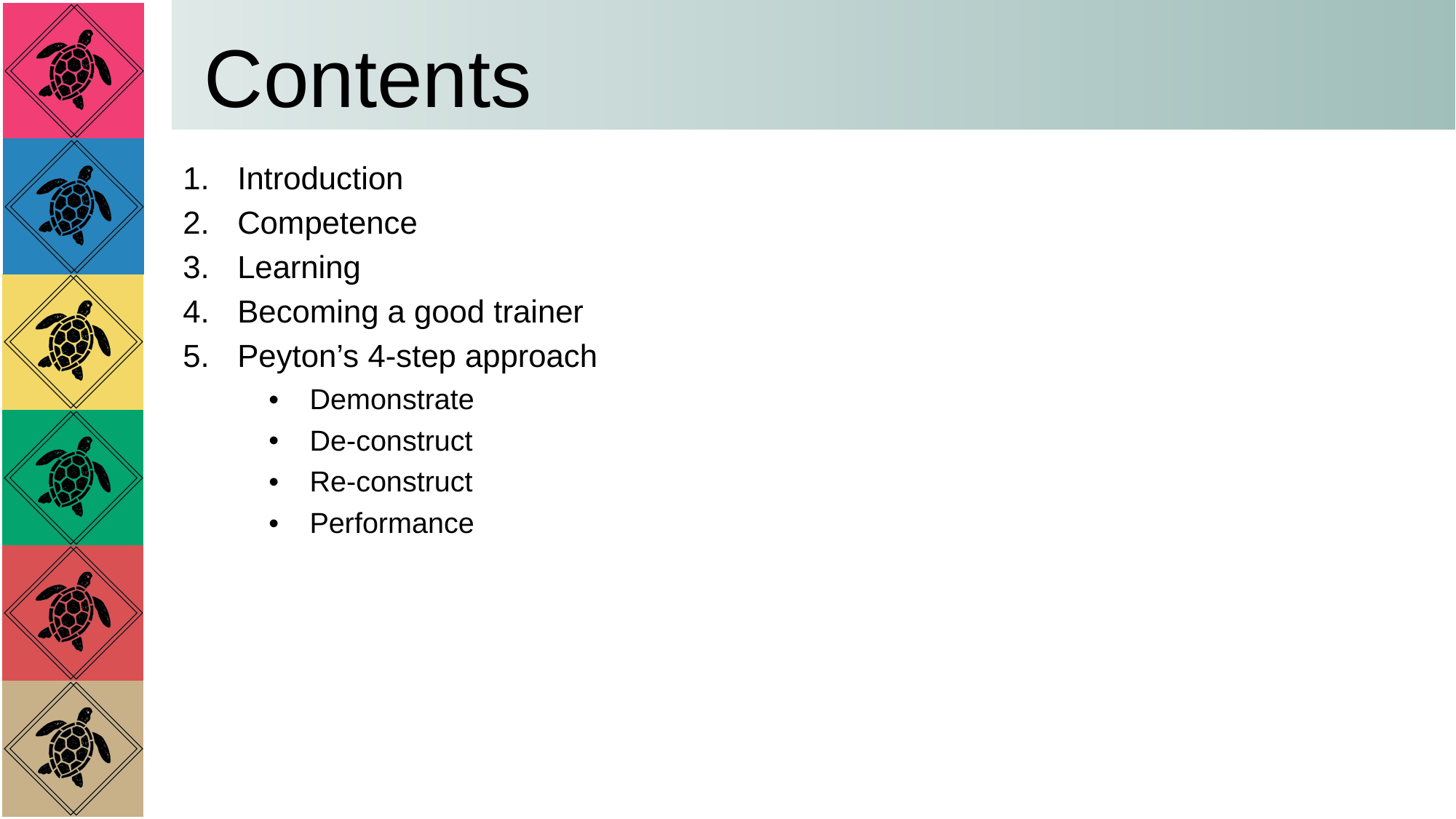

# Contents
Introduction
Competence
Learning
Becoming a good trainer
Peyton’s 4-step approach
Demonstrate
De-construct
Re-construct
Performance